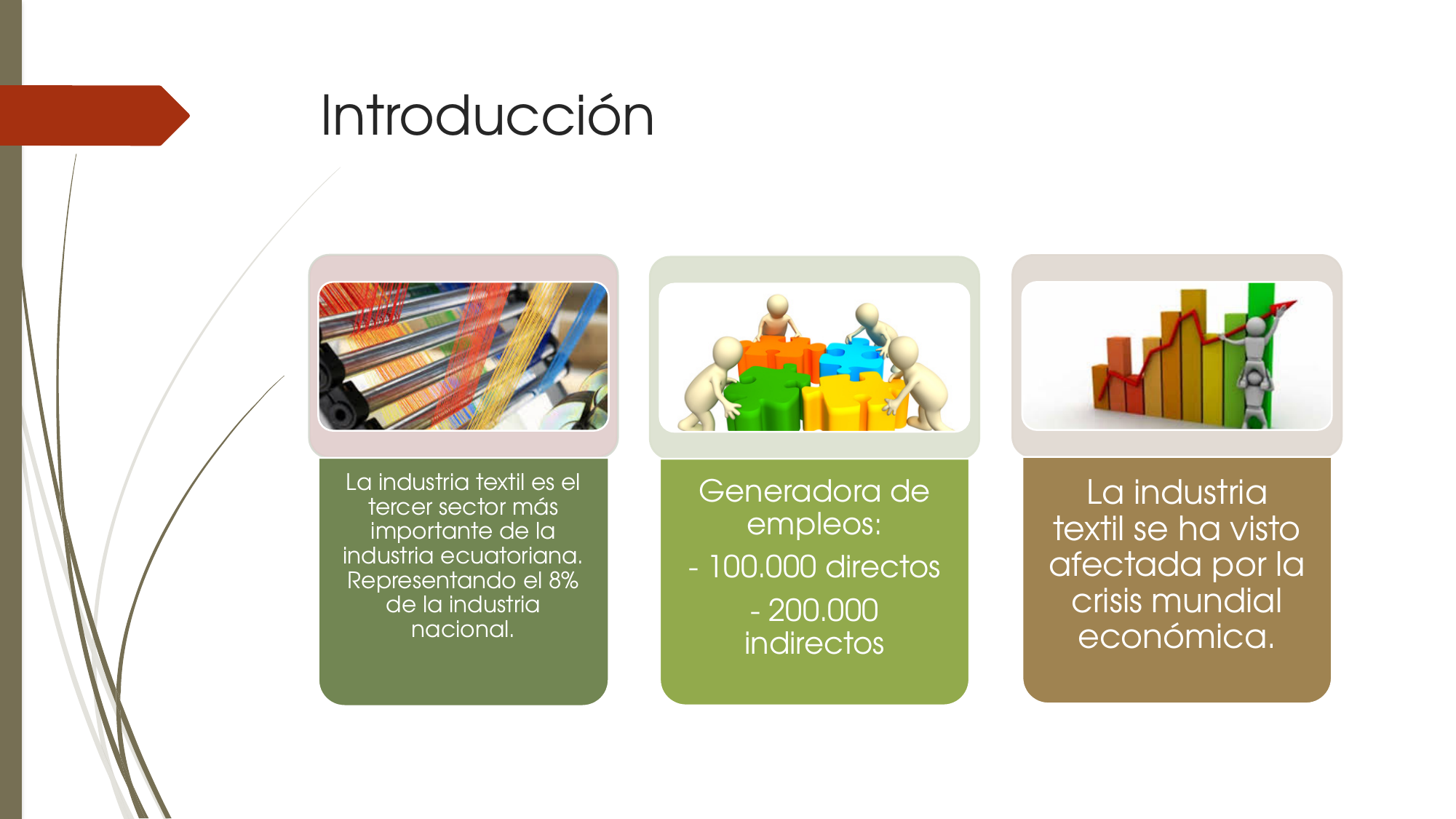

# Introducción
La industria textil es el tercer sector más importante de la industria ecuatoriana. Representando el 8% de la industria nacional.
La industria textil se ha visto afectada por la crisis mundial económica.
Generadora de empleos:
- 100.000 directos
- 200.000 indirectos